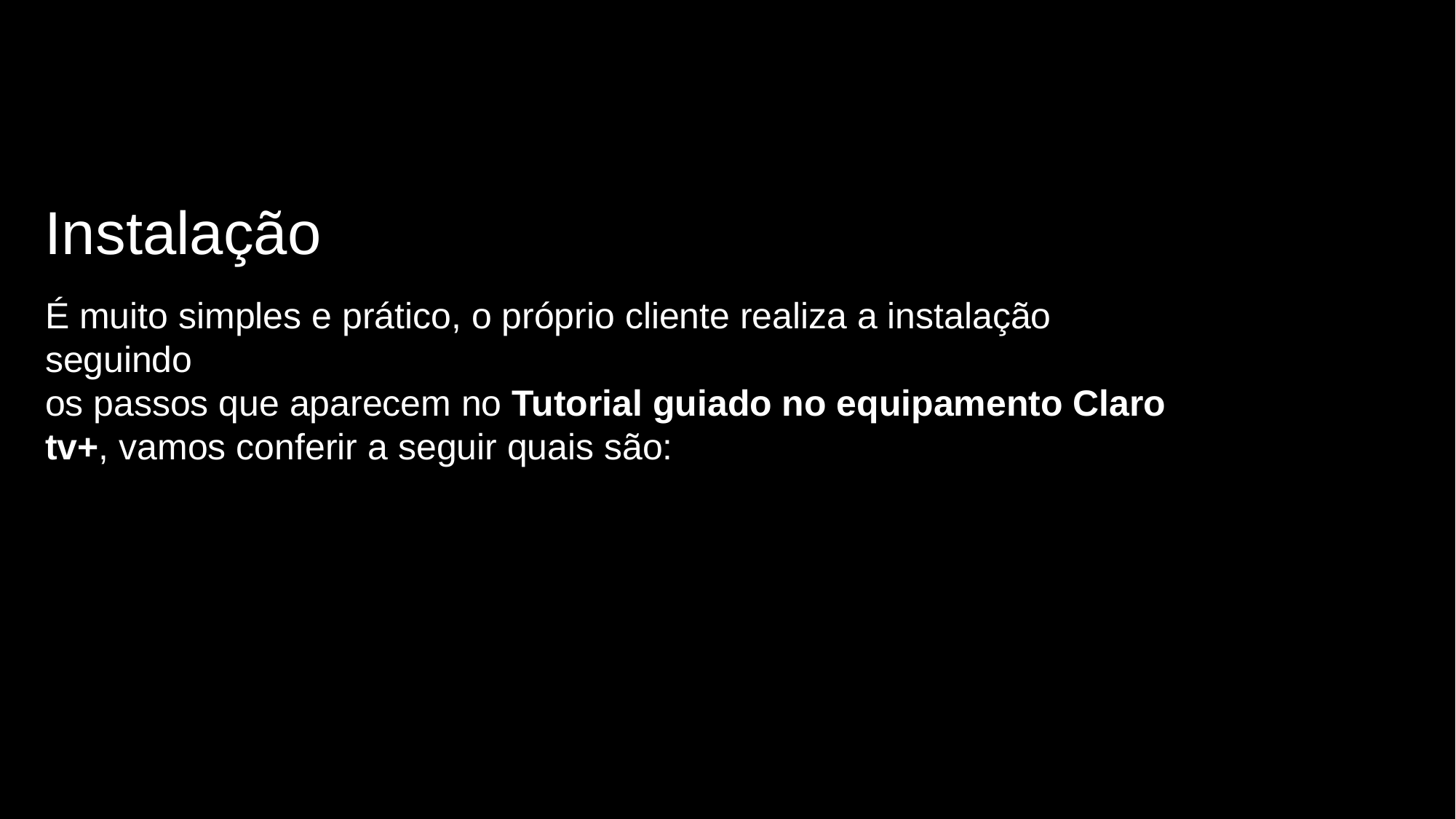

Instalação
É muito simples e prático, o próprio cliente realiza a instalação seguindo
os passos que aparecem no Tutorial guiado no equipamento Claro tv+, vamos conferir a seguir quais são: